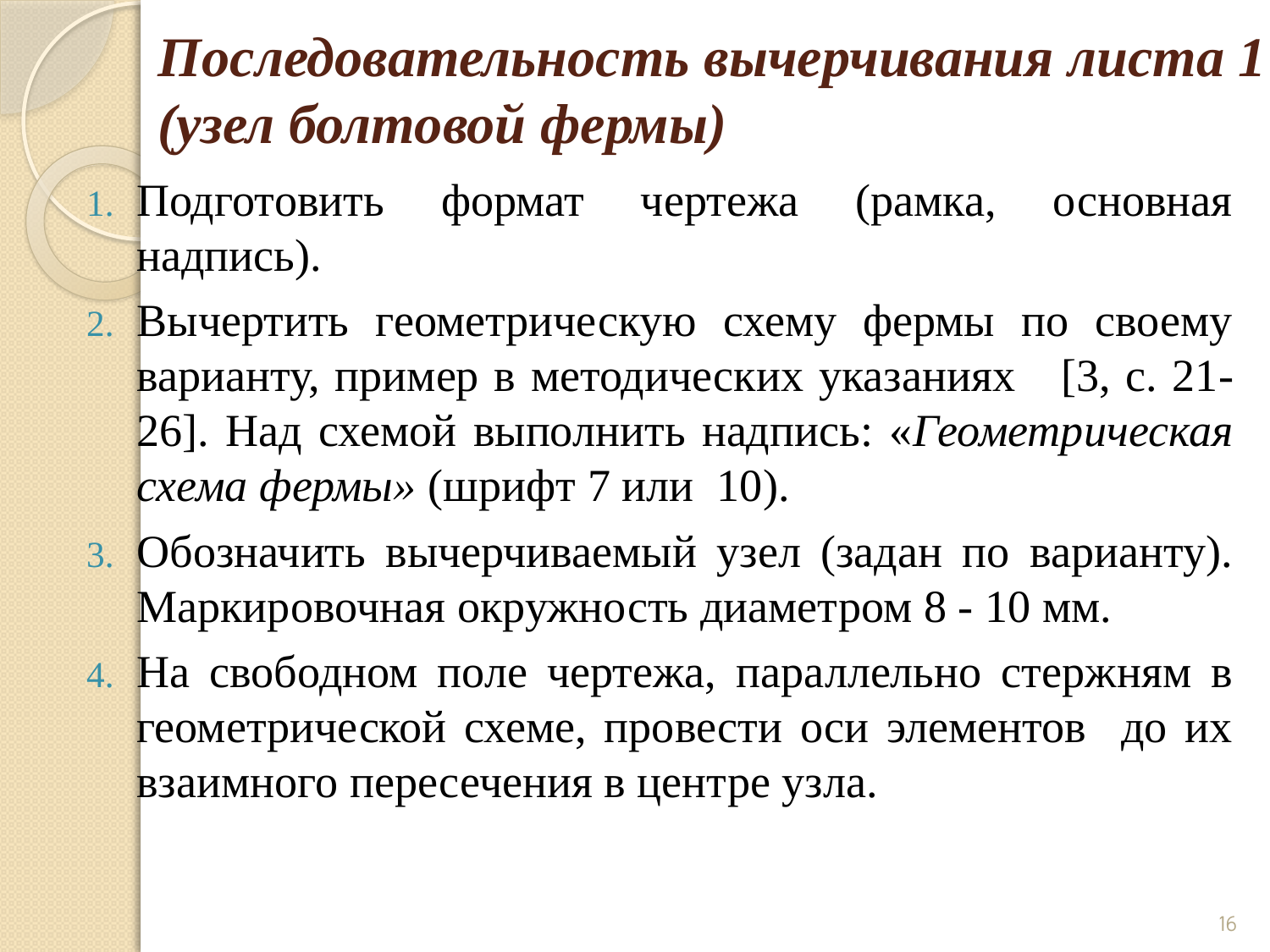

# Последовательность вычерчивания листа 1 (узел болтовой фермы)
Подготовить формат чертежа (рамка, основная надпись).
Вычертить геометрическую схему фермы по своему варианту, пример в методических указаниях   [3, с. 21-26]. Над схемой выполнить надпись: «Геометрическая схема фермы» (шрифт 7 или  10).
Обозначить вычерчиваемый узел (задан по варианту). Маркировочная окружность диаметром 8 - 10 мм.
На свободном поле чертежа, параллельно стержням в геометрической схеме, провести оси элементов  до их взаимного пересечения в центре узла.

16